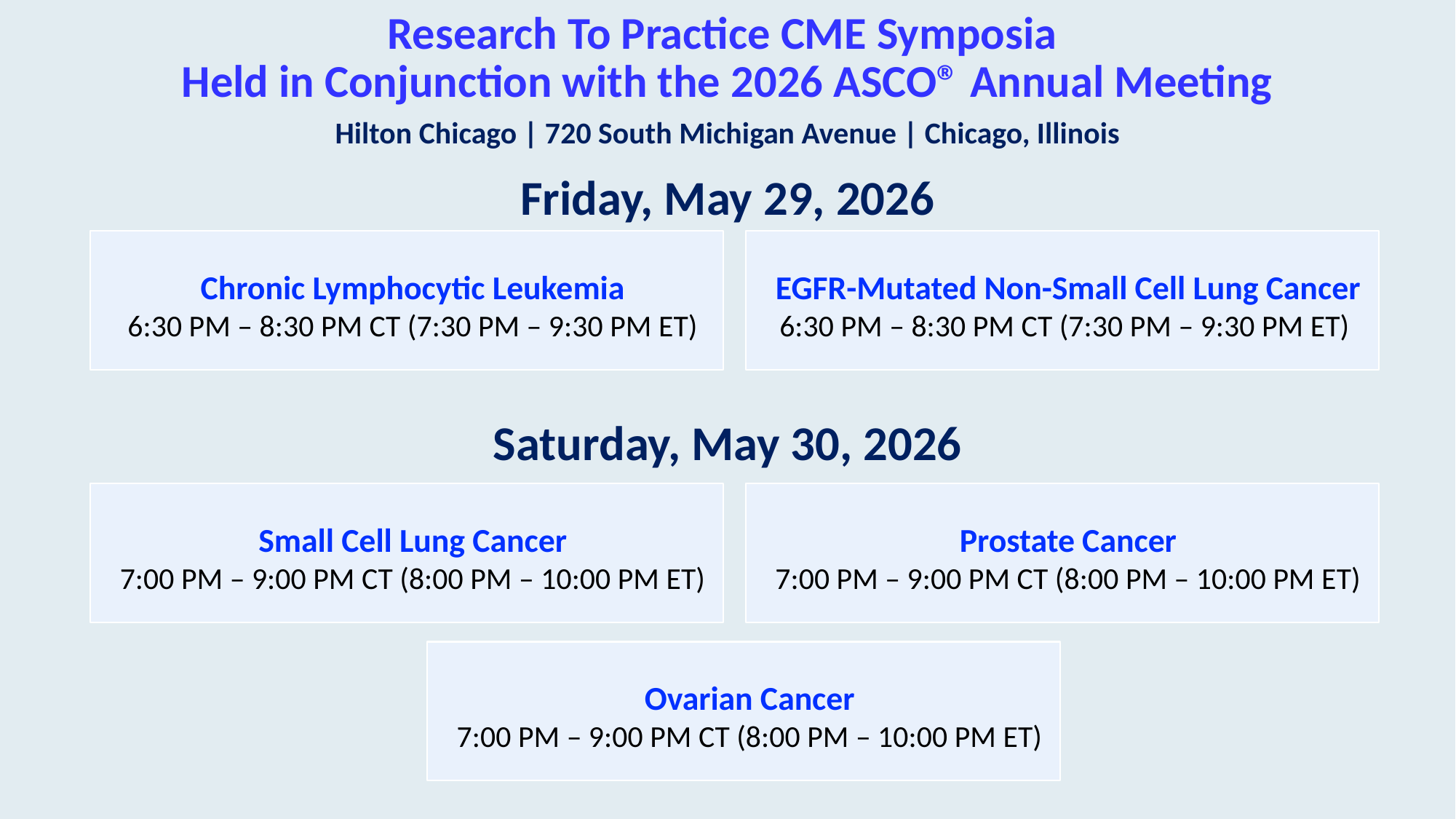

# Research To Practice CME Symposia Held in Conjunction with the 2026 ASCO® Annual Meeting
Hilton Chicago | 720 South Michigan Avenue | Chicago, Illinois
Friday, May 29, 2026
Chronic Lymphocytic Leukemia
6:30 PM – 8:30 PM CT (7:30 PM – 9:30 PM ET)
EGFR-Mutated Non-Small Cell Lung Cancer
6:30 PM – 8:30 PM CT (7:30 PM – 9:30 PM ET)
Saturday, May 30, 2026
Small Cell Lung Cancer
7:00 PM – 9:00 PM CT (8:00 PM – 10:00 PM ET)
Prostate Cancer
7:00 PM – 9:00 PM CT (8:00 PM – 10:00 PM ET)
Ovarian Cancer
7:00 PM – 9:00 PM CT (8:00 PM – 10:00 PM ET)